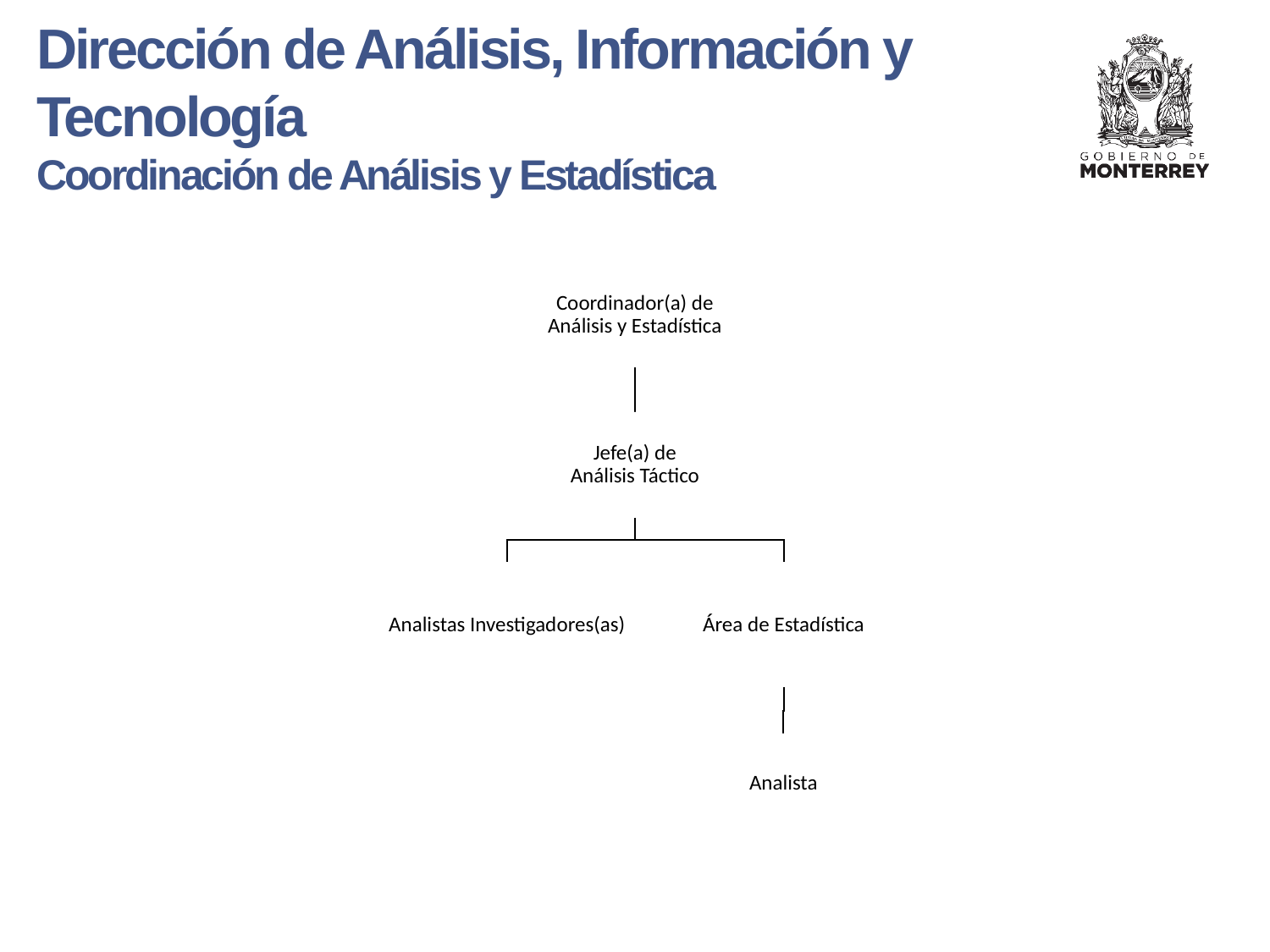

Dirección de Análisis, Información y Tecnología
Coordinación de Análisis y Estadística
Coordinador(a) de Análisis y Estadística
Jefe(a) de
Análisis Táctico
Analistas Investigadores(as)
Área de Estadística
Analista